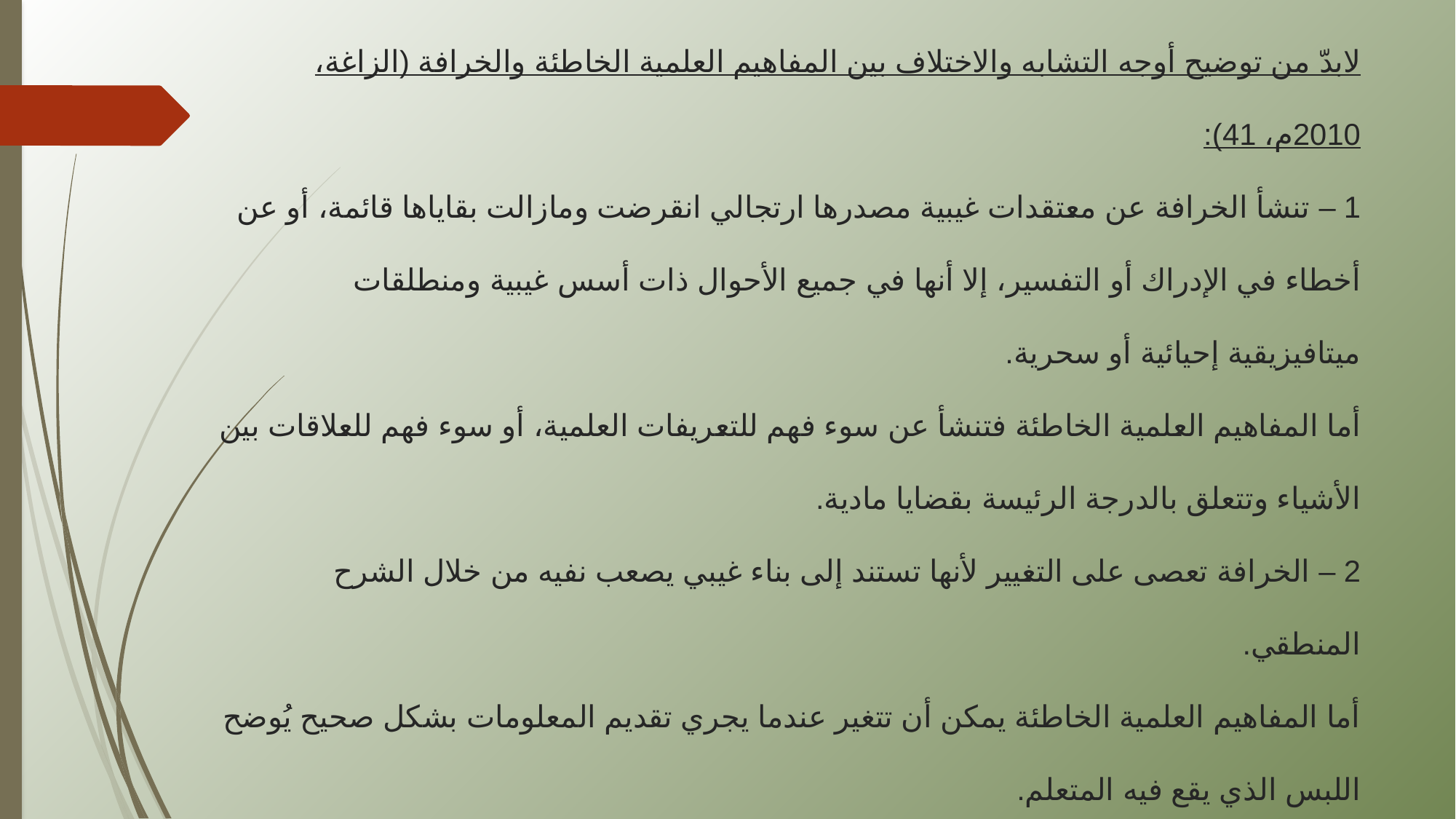

# لابدّ من توضيح أوجه التشابه والاختلاف بين المفاهيم العلمية الخاطئة والخرافة (الزاغة، 2010م، 41): 1 – تنشأ الخرافة عن معتقدات غيبية مصدرها ارتجالي انقرضت ومازالت بقاياها قائمة، أو عن أخطاء في الإدراك أو التفسير، إلا أنها في جميع الأحوال ذات أسس غيبية ومنطلقات ميتافيزيقية إحيائية أو سحرية. أما المفاهيم العلمية الخاطئة فتنشأ عن سوء فهم للتعريفات العلمية، أو سوء فهم للعلاقات بين الأشياء وتتعلق بالدرجة الرئيسة بقضايا مادية. 2 – الخرافة تعصى على التغيير لأنها تستند إلى بناء غيبي يصعب نفيه من خلال الشرح المنطقي. أما المفاهيم العلمية الخاطئة يمكن أن تتغير عندما يجري تقديم المعلومات بشكل صحيح يُوضح اللبس الذي يقع فيه المتعلم. 3 – تحدّي الاعتقاد بالخرافة يثير قلقاً لدى الأفراد الذين يحملونه ويعبّرون عن ذلك القلق بإجراء طقوس معينة والنطق بعبارات معينة تدرأ غضب القوى الغيبية. أما تحدّي المفهوم العلميّ الخاطئ تقتصر الاستجابة الانفعالية على ما يهدد منظوره لنفسه ومنظور الآخرين له.